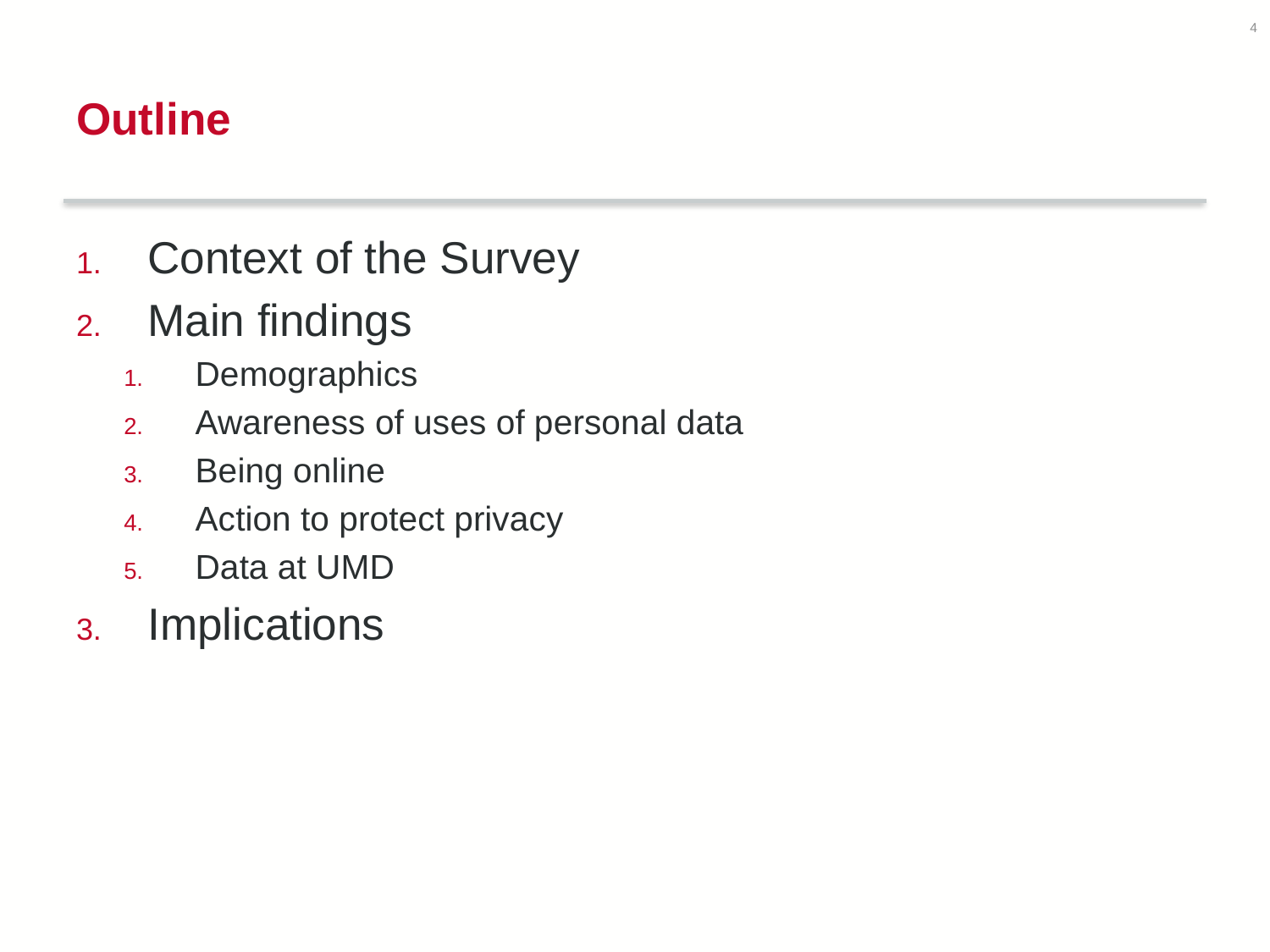

4
# Outline
Context of the Survey
Main findings
Demographics
Awareness of uses of personal data
Being online
Action to protect privacy
Data at UMD
Implications